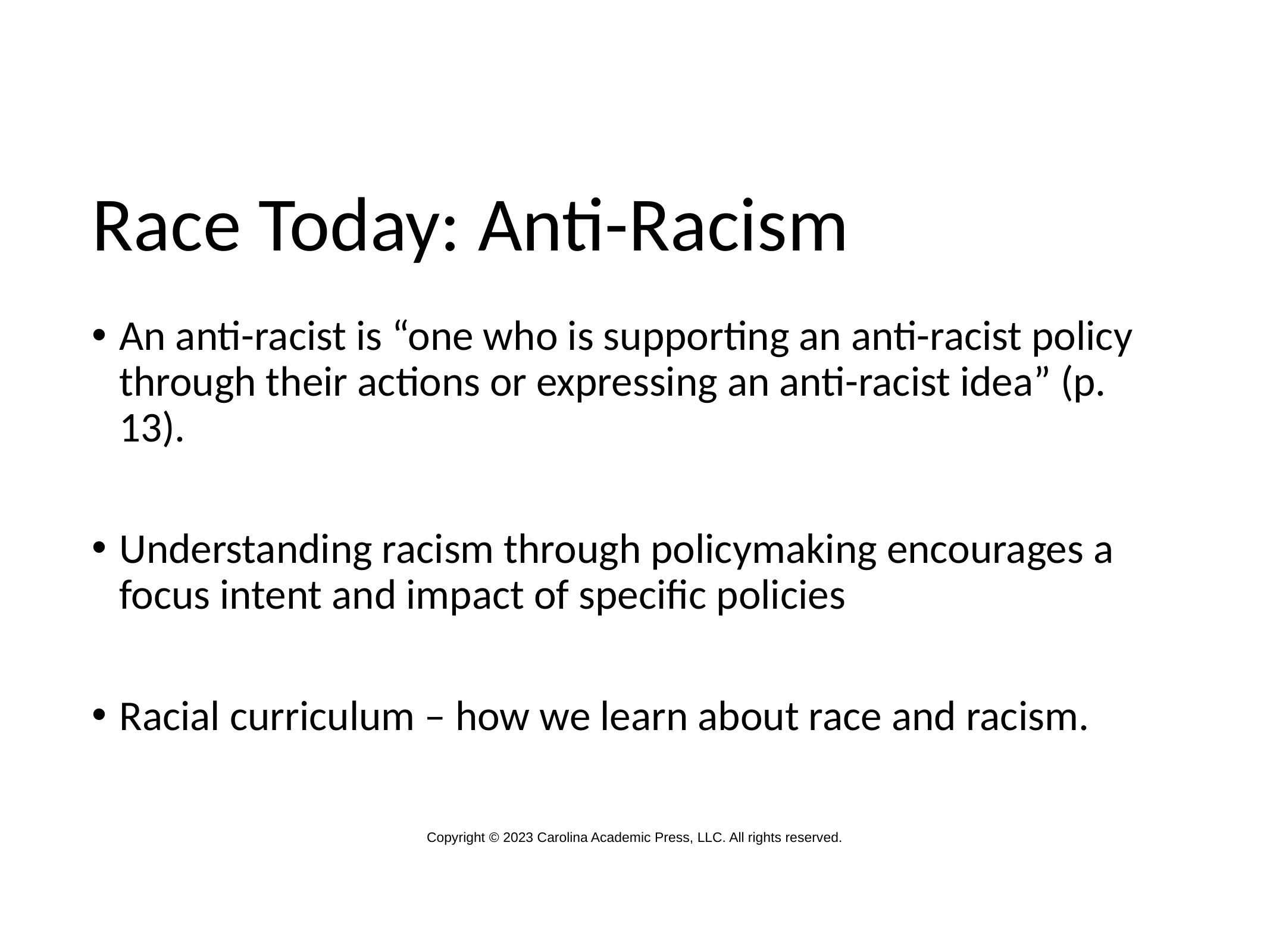

# Race Today: Anti-Racism
An anti-racist is “one who is supporting an anti-racist policy through their actions or expressing an anti-racist idea” (p. 13).

Understanding racism through policymaking encourages a focus intent and impact of specific policies

Racial curriculum – how we learn about race and racism.
Copyright © 2023 Carolina Academic Press, LLC. All rights reserved.